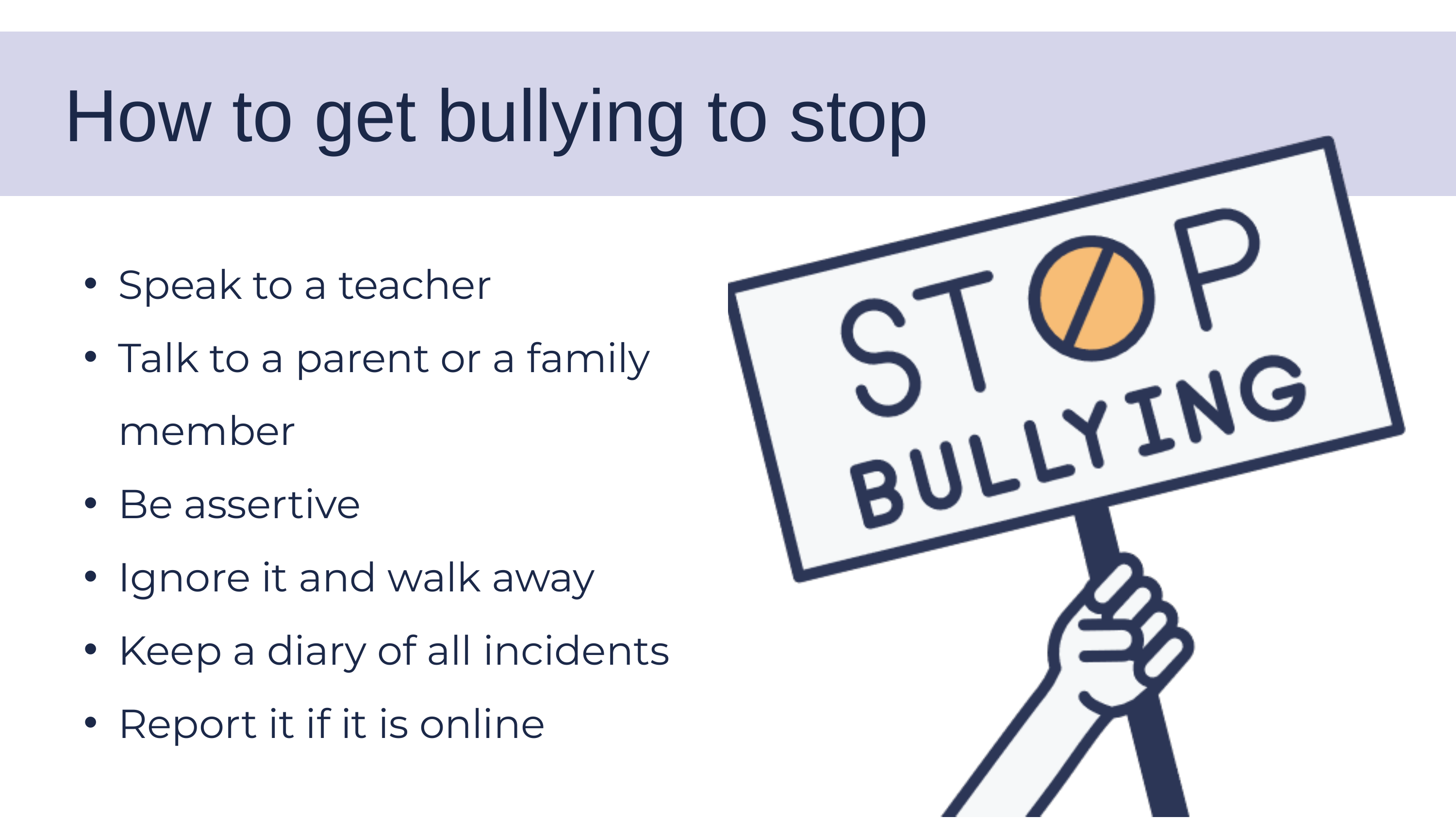

How to get bullying to stop

Speak to a teacher
Talk to a parent or a family member
Be assertive
Ignore it and walk away
Keep a diary of all incidents
Report it if it is online